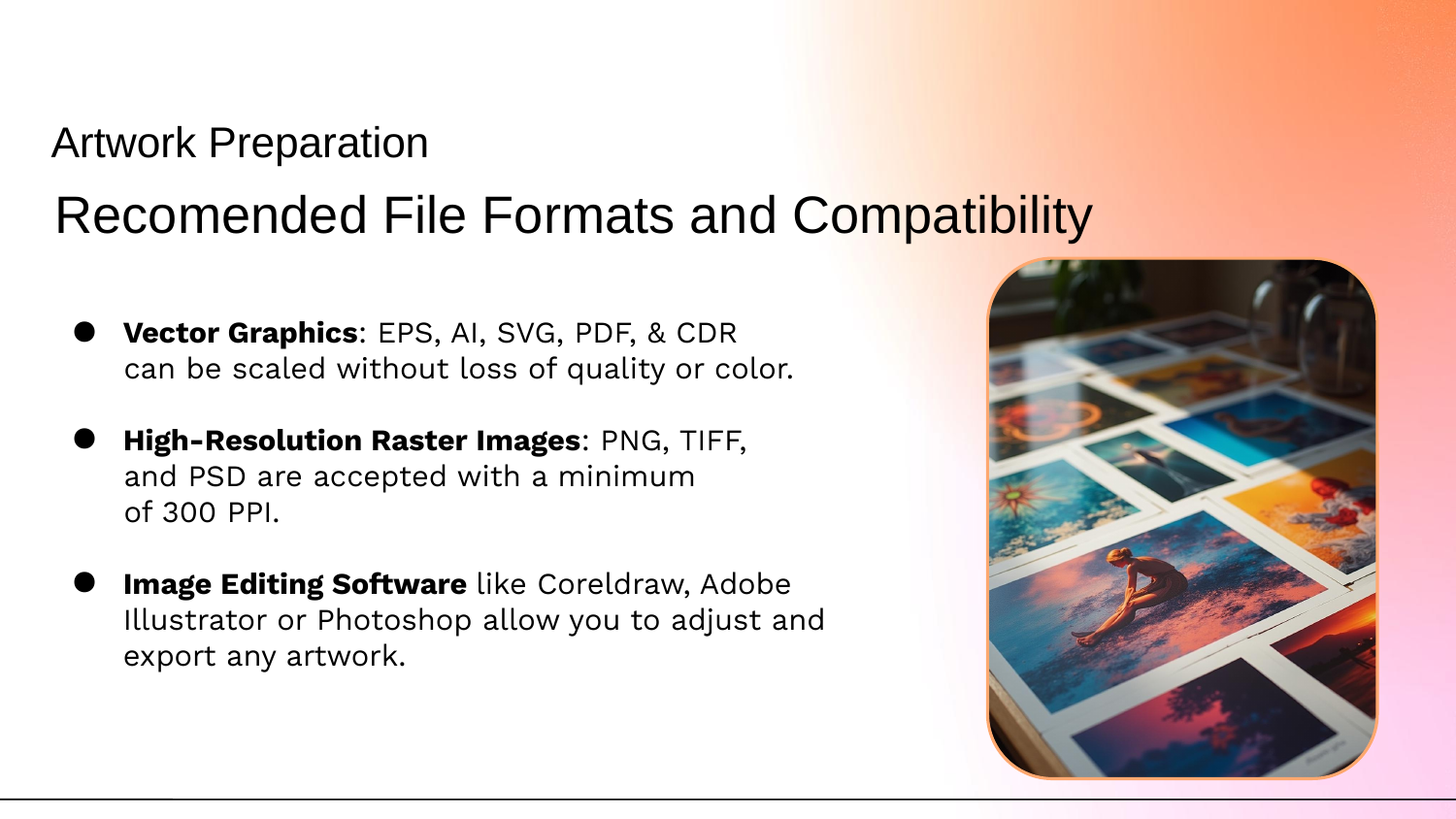

Artwork Preparation
# Recomended File Formats and Compatibility

Vector Graphics: EPS, AI, SVG, PDF, & CDR
     can be scaled without loss of quality or color.

High-Resolution Raster Images: PNG, TIFF,
     and PSD are accepted with a minimum
     of 300 PPI.

Image Editing Software like Coreldraw, Adobe Illustrator or Photoshop allow you to adjust and export any artwork.